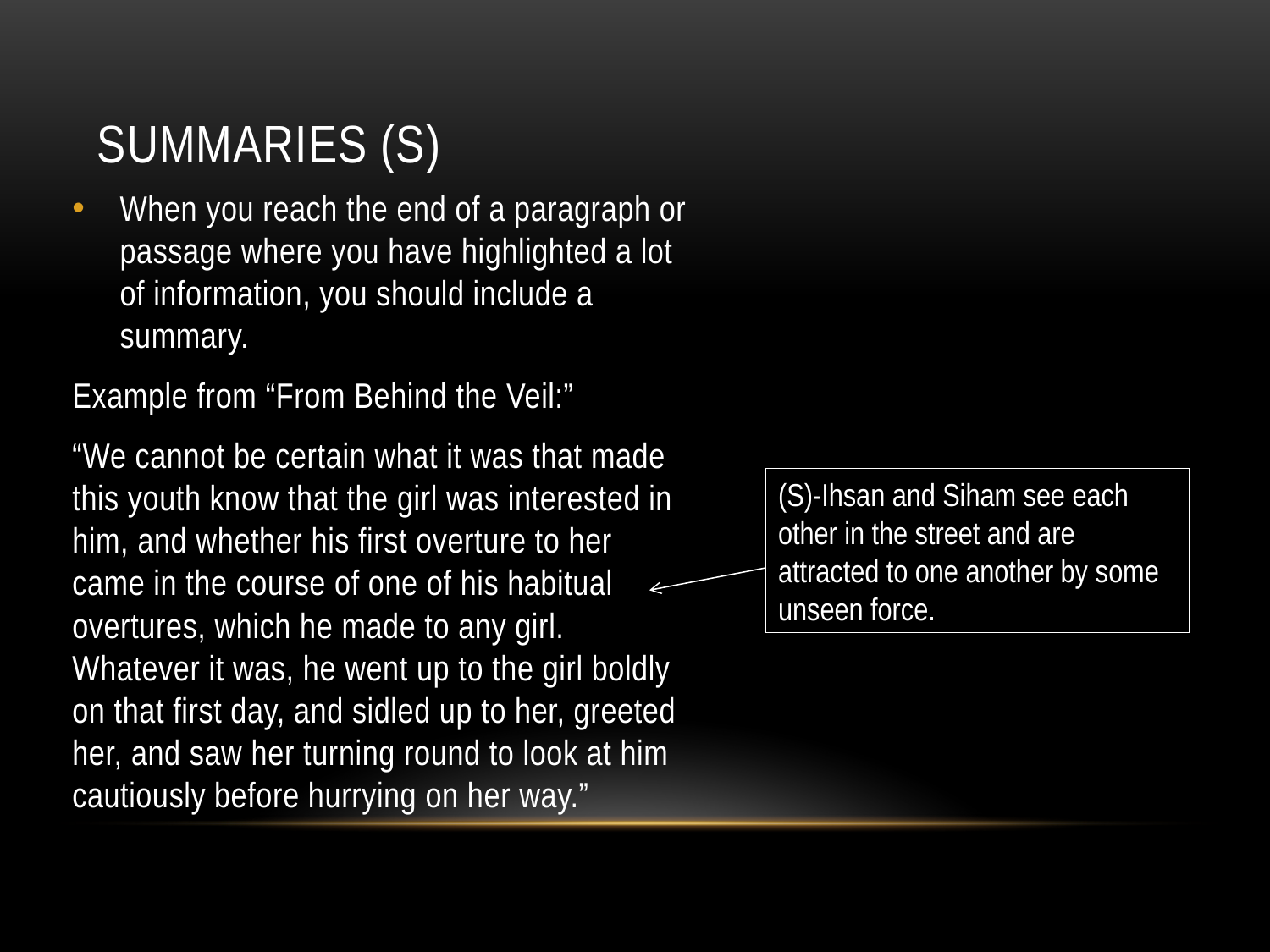

# Summaries (S)
When you reach the end of a paragraph or passage where you have highlighted a lot of information, you should include a summary.
Example from “From Behind the Veil:”
“We cannot be certain what it was that made this youth know that the girl was interested in him, and whether his first overture to her came in the course of one of his habitual overtures, which he made to any girl.  Whatever it was, he went up to the girl boldly on that first day, and sidled up to her, greeted her, and saw her turning round to look at him cautiously before hurrying on her way.”
(S)-Ihsan and Siham see each other in the street and are attracted to one another by some unseen force.